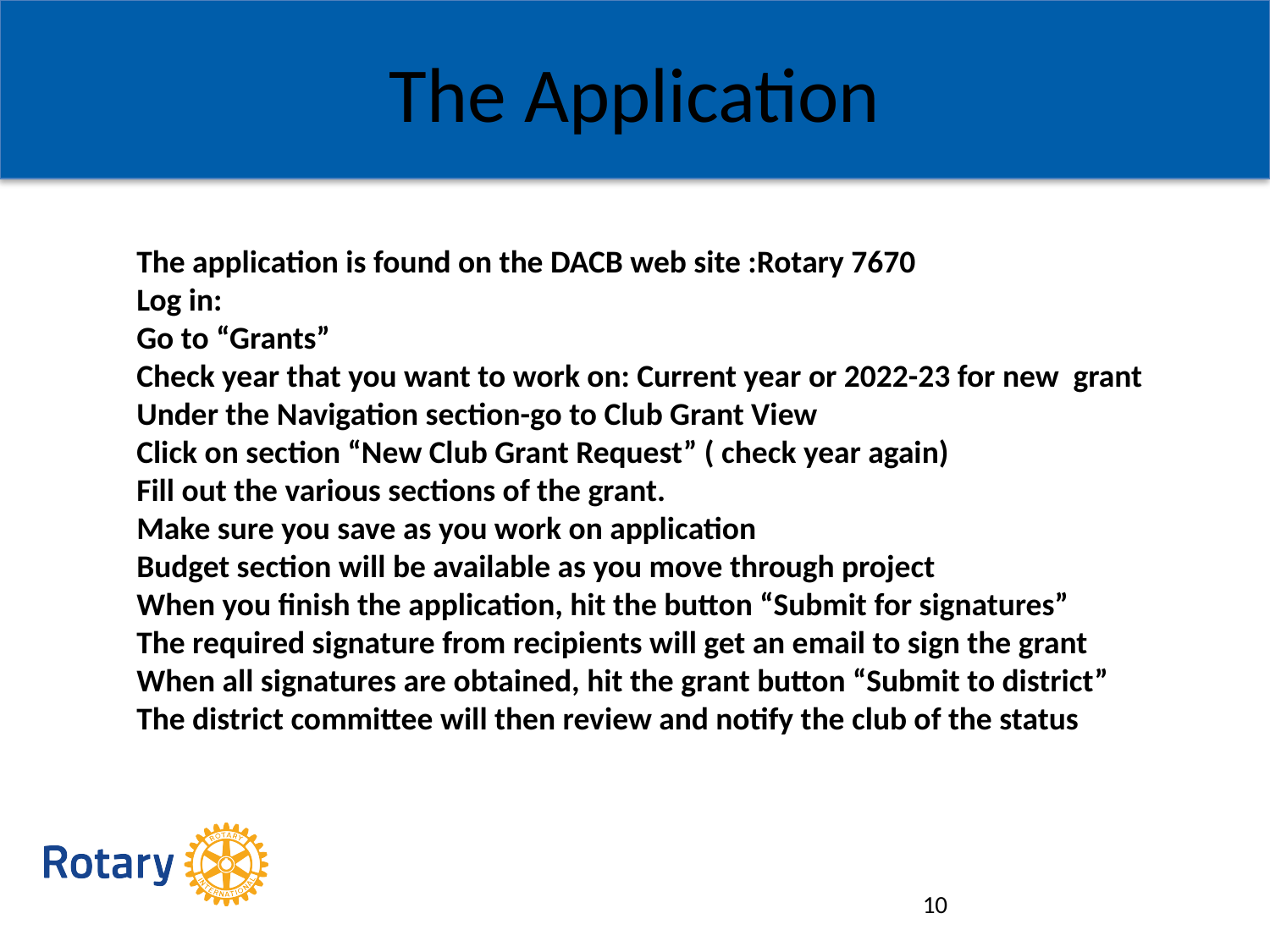

# The Application
The application is found on the DACB web site :Rotary 7670
Log in:
Go to “Grants”
Check year that you want to work on: Current year or 2022-23 for new  grant
Under the Navigation section-go to Club Grant View
Click on section “New Club Grant Request” ( check year again)
Fill out the various sections of the grant.
Make sure you save as you work on application
Budget section will be available as you move through project
When you finish the application, hit the button “Submit for signatures”
The required signature from recipients will get an email to sign the grant
When all signatures are obtained, hit the grant button “Submit to district”
The district committee will then review and notify the club of the status
10